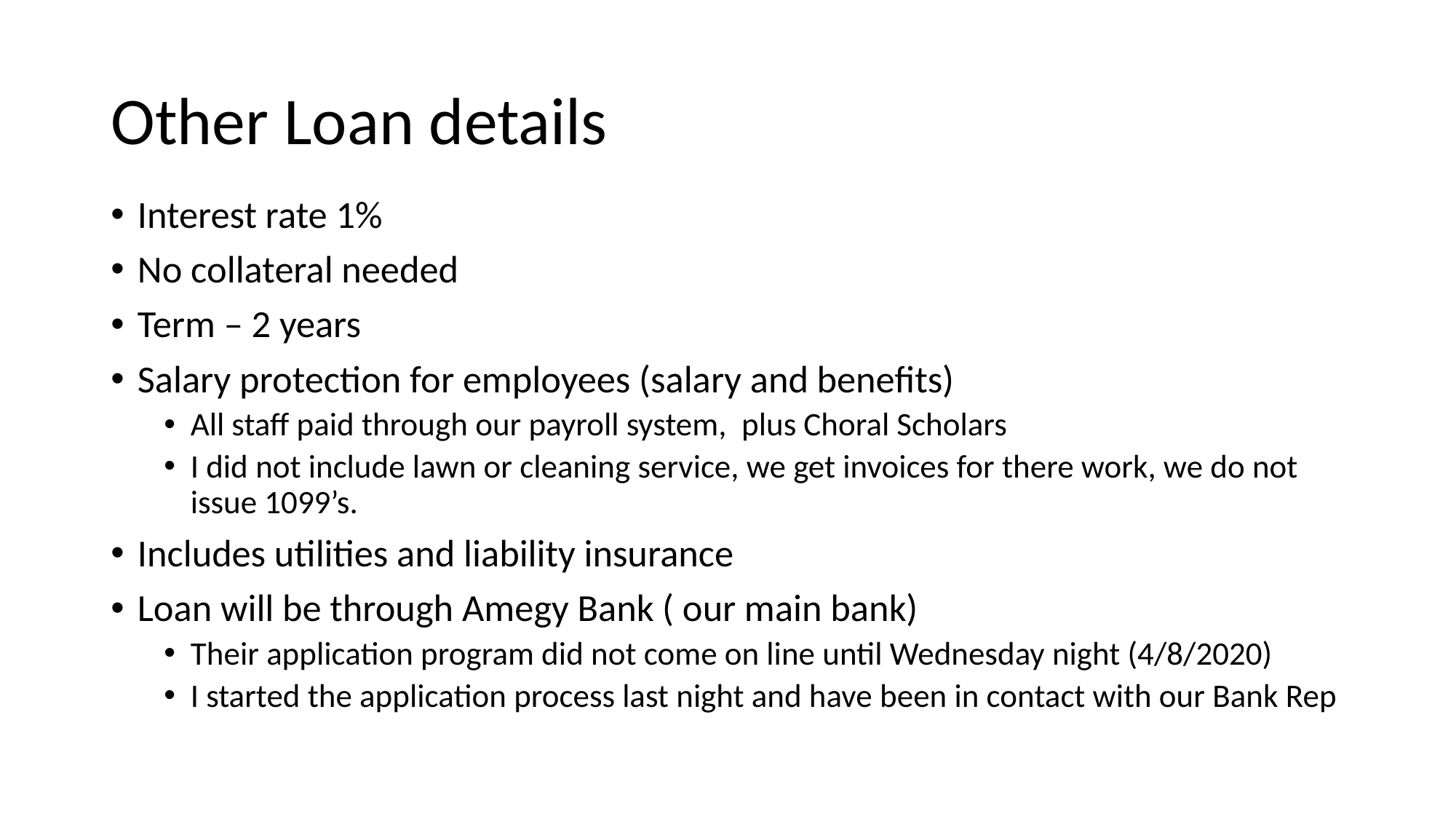

# Other Loan details
Interest rate 1%
No collateral needed
Term – 2 years
Salary protection for employees (salary and benefits)
All staff paid through our payroll system,  plus Choral Scholars
I did not include lawn or cleaning service, we get invoices for there work, we do not issue 1099’s.
Includes utilities and liability insurance
Loan will be through Amegy Bank ( our main bank)
Their application program did not come on line until Wednesday night (4/8/2020)
I started the application process last night and have been in contact with our Bank Rep